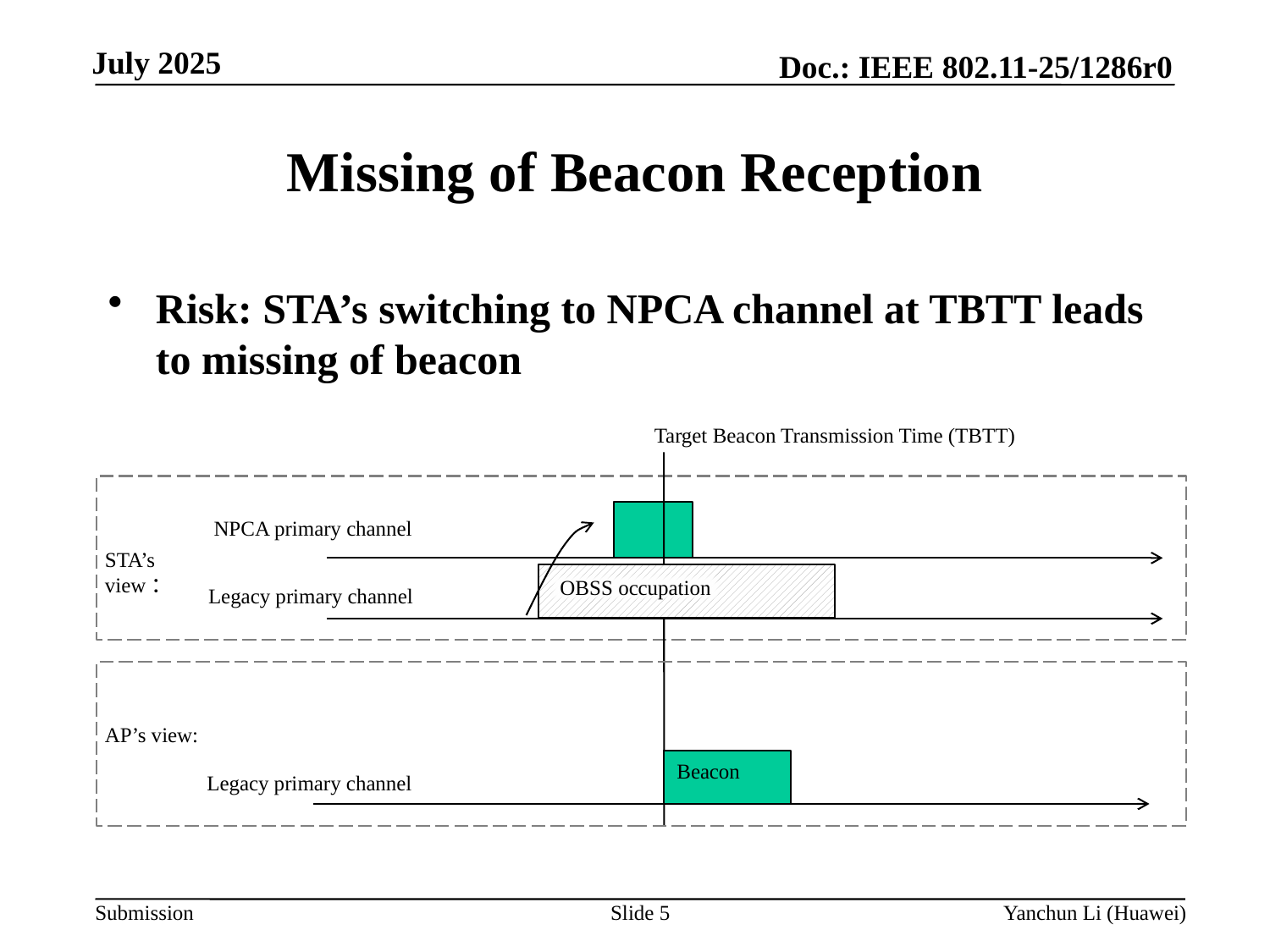

# Missing of Beacon Reception
Risk: STA’s switching to NPCA channel at TBTT leads to missing of beacon
Target Beacon Transmission Time (TBTT)

NPCA primary channel

STA’s view：

OBSS occupation
Legacy primary channel

AP’s view:
Beacon
Legacy primary channel
Slide 5
Yanchun Li (Huawei)